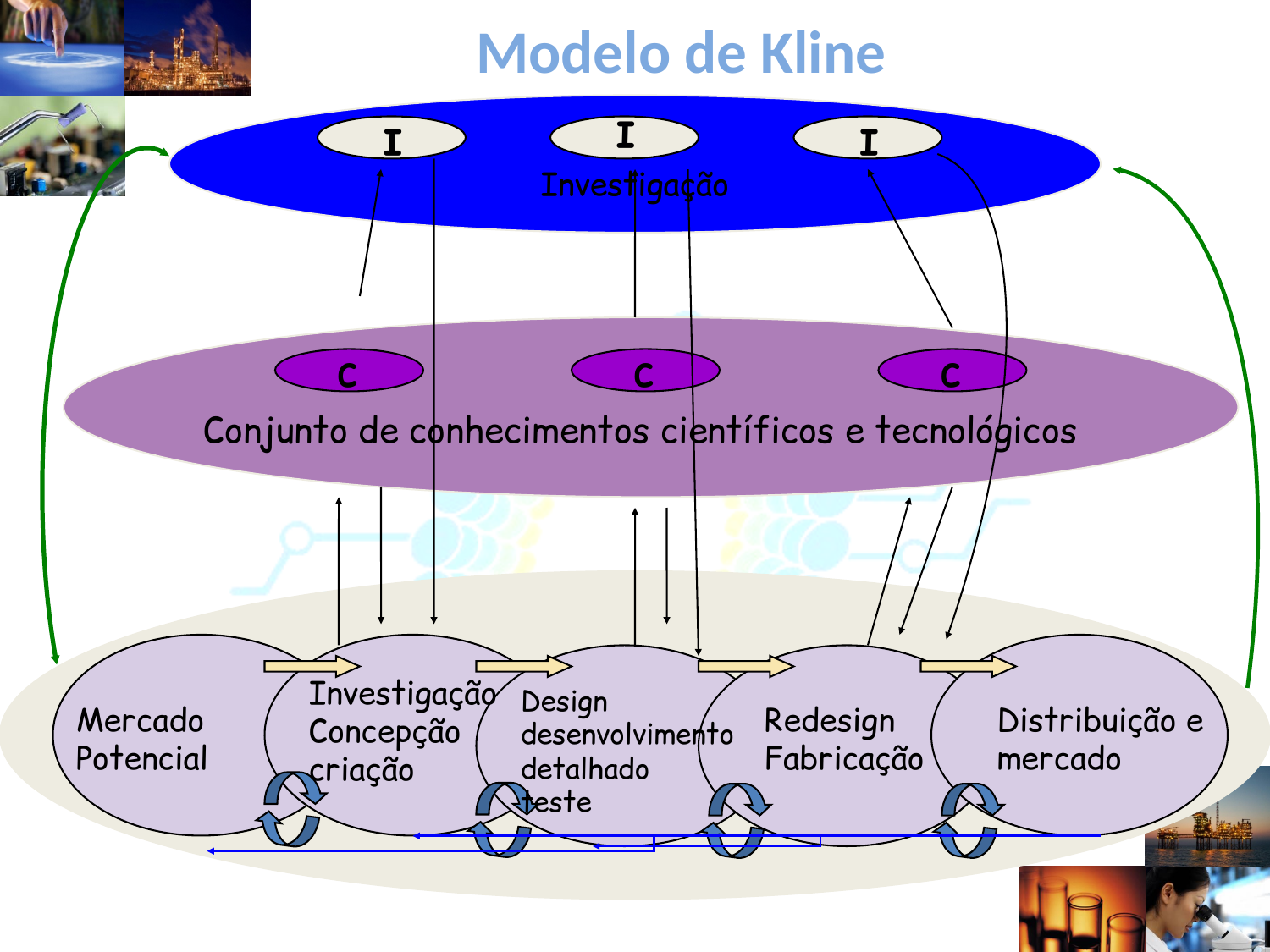

# Modelo de Kline

Investigação
I
I
I

C

C

C
Conjunto de conhecimentos científicos e tecnológicos

Investigação
Concepção criação
Design desenvolvimento  detalhado
teste
Mercado Potencial
Redesign Fabricação
Distribuição e mercado